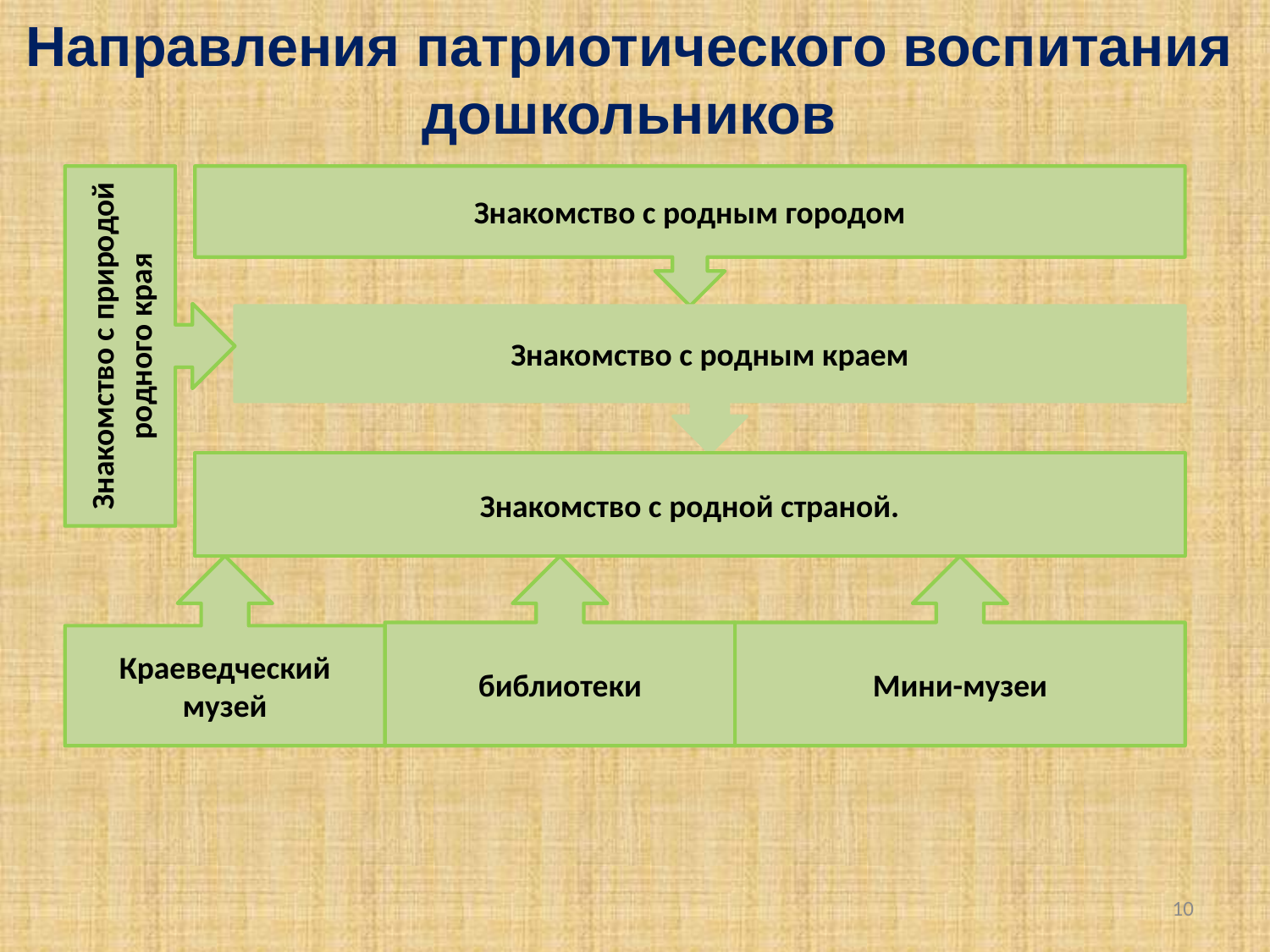

Направления патриотического воспитания дошкольников
Знакомство с природой родного края
Знакомство с родным городом
Знакомство с родным краем
Знакомство с родной страной.
Краеведческий музей
библиотеки
Мини-музеи
10